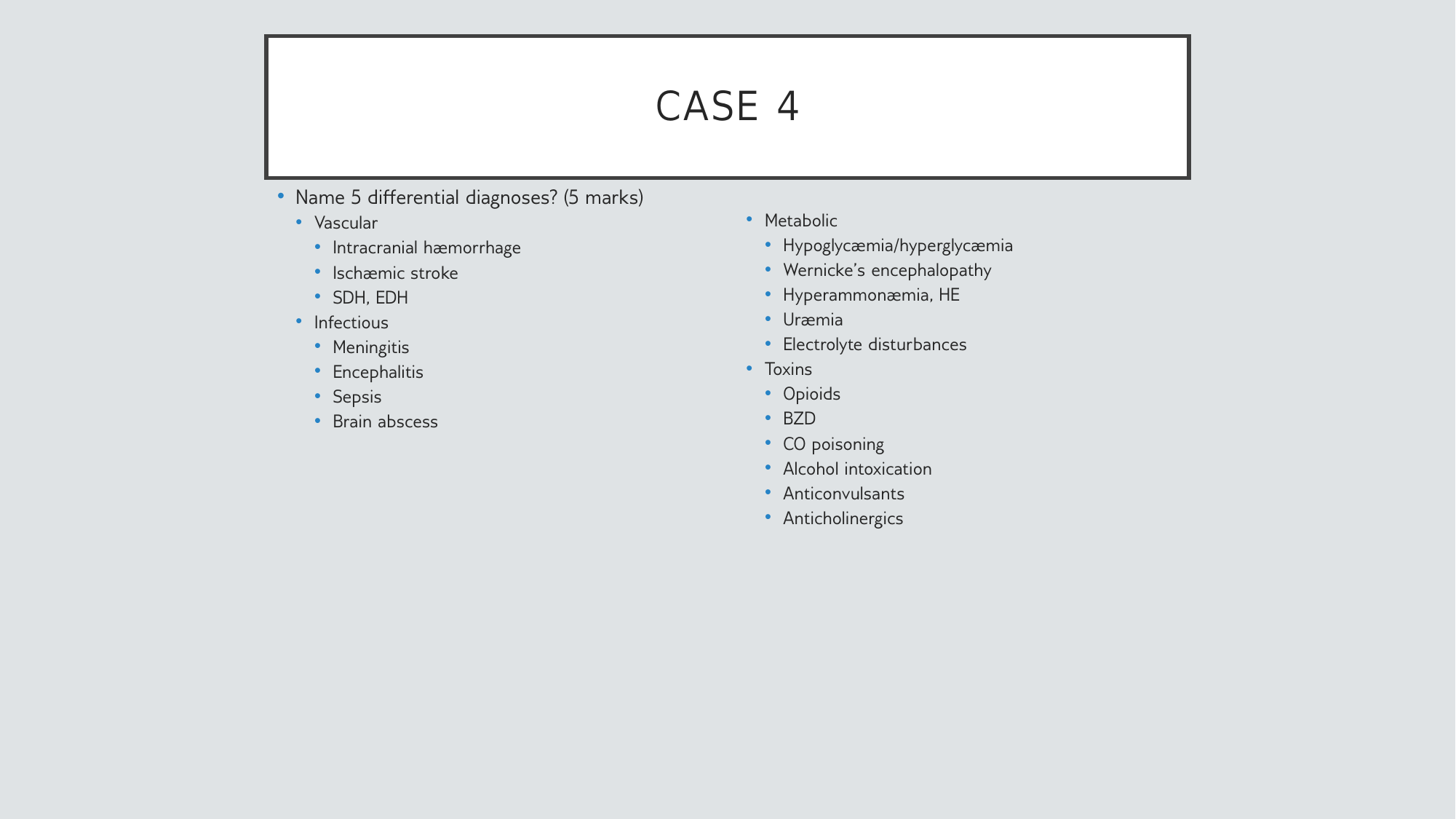

# Case 4
Name 5 differential diagnoses? (5 marks)
Vascular
Intracranial haemorrhage
Ischaemic stroke
SDH, EDH
Infectious
Meningitis
Encephalitis
Sepsis
Brain abscess

Metabolic
Hypoglycaemia/hyperglycaemia
Wernicke’s encephalopathy
Hyperammonaemia, HE
Uraemia
Electrolyte disturbances
Toxins
Opioids
BZD
CO poisoning
Alcohol intoxication
Anticonvulsants
Anticholinergics